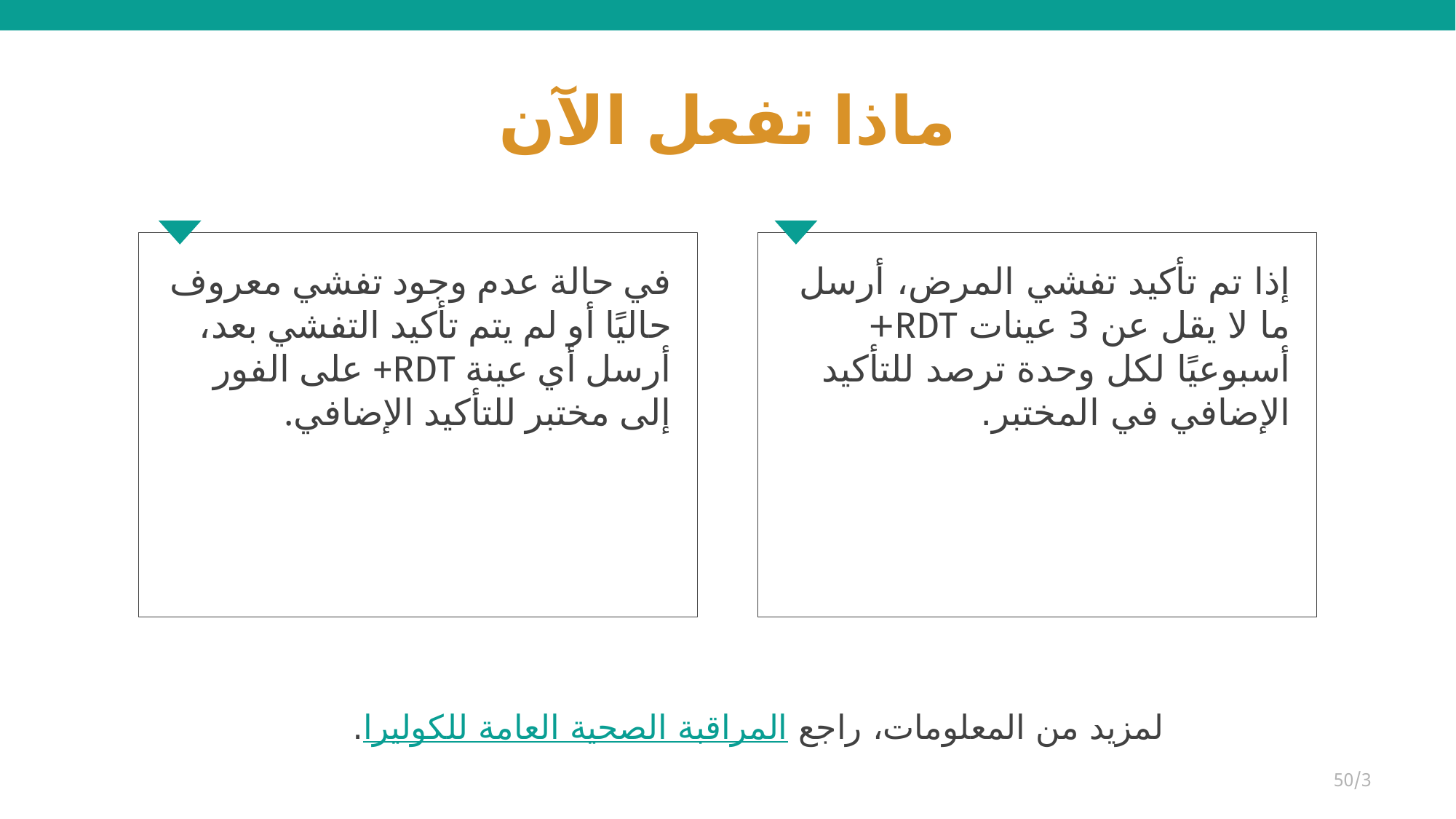

# ماذا تفعل الآن

إذا تم تأكيد تفشي المرض، أرسل ما لا يقل عن 3 عينات RDT+ أسبوعيًا لكل وحدة ترصد للتأكيد الإضافي في المختبر.
في حالة عدم وجود تفشي معروف حاليًا أو لم يتم تأكيد التفشي بعد، أرسل أي عينة RDT+ على الفور إلى مختبر للتأكيد الإضافي.

لمزيد من المعلومات، راجع المراقبة الصحية العامة للكوليرا.
50/3